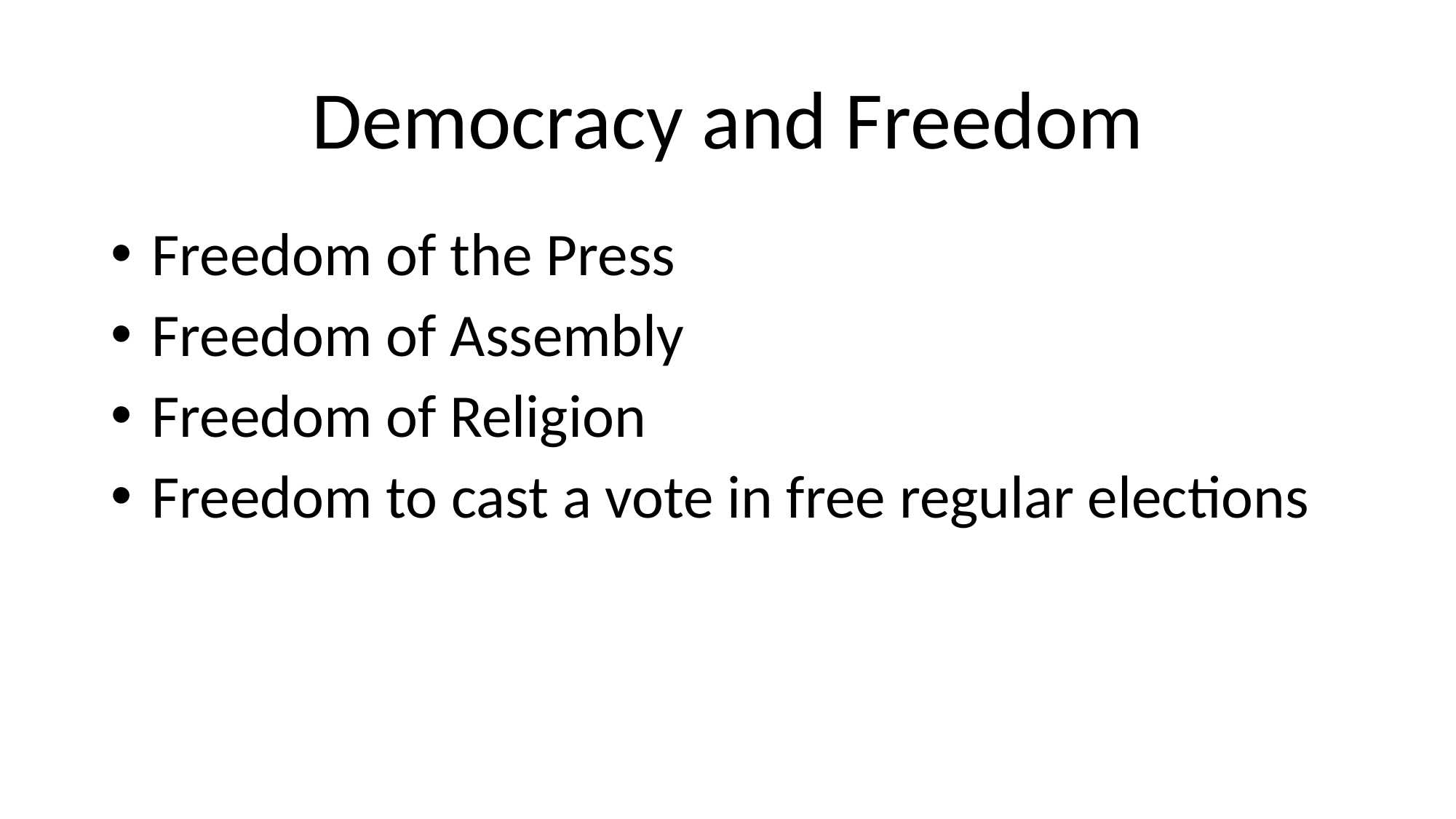

# Democracy and Freedom
 Freedom of the Press
 Freedom of Assembly
 Freedom of Religion
 Freedom to cast a vote in free regular elections